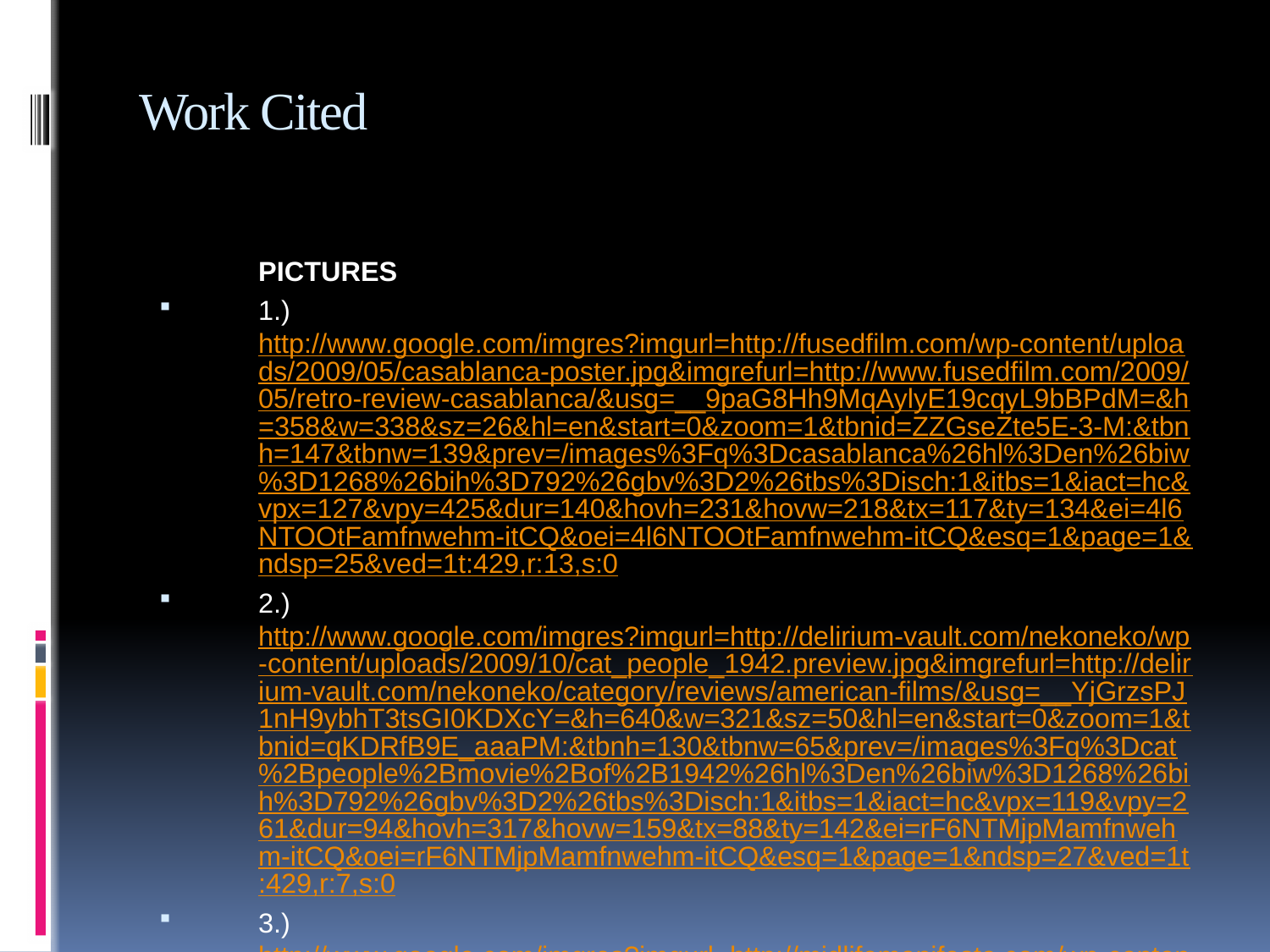

# Work Cited
	PICTURES
1.)http://www.google.com/imgres?imgurl=http://fusedfilm.com/wp-content/uploads/2009/05/casablanca-poster.jpg&imgrefurl=http://www.fusedfilm.com/2009/05/retro-review-casablanca/&usg=__9paG8Hh9MqAylyE19cqyL9bBPdM=&h=358&w=338&sz=26&hl=en&start=0&zoom=1&tbnid=ZZGseZte5E-3-M:&tbnh=147&tbnw=139&prev=/images%3Fq%3Dcasablanca%26hl%3Den%26biw%3D1268%26bih%3D792%26gbv%3D2%26tbs%3Disch:1&itbs=1&iact=hc&vpx=127&vpy=425&dur=140&hovh=231&hovw=218&tx=117&ty=134&ei=4l6NTOOtFamfnwehm-itCQ&oei=4l6NTOOtFamfnwehm-itCQ&esq=1&page=1&ndsp=25&ved=1t:429,r:13,s:0
2.)http://www.google.com/imgres?imgurl=http://delirium-vault.com/nekoneko/wp-content/uploads/2009/10/cat_people_1942.preview.jpg&imgrefurl=http://delirium-vault.com/nekoneko/category/reviews/american-films/&usg=__YjGrzsPJ1nH9ybhT3tsGI0KDXcY=&h=640&w=321&sz=50&hl=en&start=0&zoom=1&tbnid=qKDRfB9E_aaaPM:&tbnh=130&tbnw=65&prev=/images%3Fq%3Dcat%2Bpeople%2Bmovie%2Bof%2B1942%26hl%3Den%26biw%3D1268%26bih%3D792%26gbv%3D2%26tbs%3Disch:1&itbs=1&iact=hc&vpx=119&vpy=261&dur=94&hovh=317&hovw=159&tx=88&ty=142&ei=rF6NTMjpMamfnwehm-itCQ&oei=rF6NTMjpMamfnwehm-itCQ&esq=1&page=1&ndsp=27&ved=1t:429,r:7,s:0
3.)http://www.google.com/imgres?imgurl=http://midlifemanifesto.com/wp-content/uploads/2009/12/98_yankee_doodle_dandy.jpg&imgrefurl=http://awayfromherdesk.blogspot.com/&usg=__sNareM9Dy0QnhKTusnRoQQUkSr4=&h=429&w=300&sz=33&hl=en&start=0&zoom=1&tbnid=jZRcYNFxNyc2oM:&tbnh=143&tbnw=100&prev=/images%3Fq%3Dyankee%2Bdoodle%2Bdandy%26hl%3Den%26biw%3D1268%26bih%3D792%26gbv%3D2%26tbs%3Disch:1&itbs=1&iact=hc&vpx=122&vpy=78&dur=188&hovh=269&hovw=188&tx=91&ty=148&ei=Tl6NTLKYA5KUnAeJr-SrCQ&oei=Tl6NTLKYA5KUnAeJr-SrCQ&esq=1&page=1&ndsp=27&ved=1t:429,r:0,s:0
4.)http://www.google.com/imgres?imgurl=http://www.boxofficereport.com/images/posters/254bambi.jpg&imgrefurl=http://www.boxofficereport.com/media/my100fposters.shtml&usg=__X2I1EUH1Fjehp9AQS1kiv5Q9zIU=&h=425&w=275&sz=42&hl=en&start=0&zoom=1&tbnid=UZST-WJY0b1wiM:&tbnh=147&tbnw=95&prev=/images%3Fq%3Dbambi%2Bof%2B1942%26hl%3Den%26biw%3D1268%26bih%3D792%26gbv%3D2%26tbs%3Disch:1&itbs=1&iact=hc&vpx=478&vpy=143&dur=3657&hovh=279&hovw=180&tx=123&ty=131&ei=rV2NTITSPMiRnwe4h_2YCQ&oei=rV2NTITSPMiRnwe4h_2YCQ&esq=1&page=1&ndsp=29&ved=1t:429,r:3,s:0
5.)http://www.google.com/imgres?imgurl=http://api.ning.com/files/UoeFoayJL1N561OYaWsoy3E*KAOtwoDfz8HPPGYAQR4zK*sSE-mqiYu4D3DM6LlvJMqcseJgpyPHFSt6i4Vs-yG1MFGW8FHD/BobHopeRoadtoMorocco.jpeg&imgrefurl=http://netflixcommunity.ning.com/profiles/blogs/my-movie-collection&usg=__OR9vfKC1nXe7yOuMjC5k10gksjg=&h=383&w=259&sz=27&hl=en&start=0&zoom=1&tbnid=MI0Kz8X6lrdoDM:&tbnh=150&tbnw=102&prev=/images%3Fq%3Droad%2Bto%2Bmorocco%26hl%3Den%26biw%3D1268%26bih%3D792%26gbv%3D2%26tbs%3Disch:1&itbs=1&iact=hc&vpx=441&vpy=80&dur=562&hovh=273&hovw=185&tx=102&ty=131&ei=Jl6NTOwC1-udB4GK2LQJ&oei=Jl6NTOwC1-udB4GK2LQJ&esq=1&page=1&ndsp=24&ved=1t:429,r:2,s:0
6.)http://www.google.com/imgres?imgurl=http://0.tqn.com/d/top40/1/0/4/S/1/bingcrosbychristmas.jpg&imgrefurl=http://top40.about.com/od/holidaymusic/tp/Top-100-Christmas-Songs.htm&usg=__leedxZeO6of6DRWofCmKMH-sRZI=&h=296&w=296&sz=24&hl=en&start=0&zoom=1&tbnid=XcV3p_-4v45rVM:&tbnh=137&tbnw=133&prev=/images%3Fq%3Dtop%2B5%2Bsongs%2Bof%2B1942%26hl%3Den%26biw%3D1268%26bih%3D792%26gbv%3D2%26tbs%3Disch:1&itbs=1&iact=hc&vpx=807&vpy=305&dur=2829&hovh=225&hovw=225&tx=104&ty=97&ei=Xl2NTLLuCZfrnQfdqtCvCQ&oei=Xl2NTLLuCZfrnQfdqtCvCQ&esq=1&page=1&ndsp=27&ved=1t:429,r:11,s:0
7.)http://www.google.com/imgres?imgurl=http://static.songlyrics.com/album_covers/190/the-mills-brothers/the-mills-brothers-19825.jpg&imgrefurl=http://www.songlyrics.com/the-mills-brothers/paper-doll-lyrics/&usg=__oamrOQK6LvI5-RkFkEs5VzDGa5I=&h=159&w=160&sz=10&hl=en&start=0&zoom=1&tbnid=Ujyml85sWx9g2M:&tbnh=127&tbnw=128&prev=/images%3Fq%3Dpaper%2Bdall%2Bthe%2Bmills%2Bbros%2Bof%2B1942%26hl%3Den%26sa%3DG%26biw%3D1268%26bih%3D792%26gbv%3D2%26tbs%3Disch:1&itbs=1&iact=hc&vpx=379&vpy=259&dur=47&hovh=127&hovw=128&tx=69&ty=62&ei=Fl-NTLXTFYGsnAewndjoCQ&oei=Fl-NTLXTFYGsnAewndjoCQ&esq=1&page=1&ndsp=18&ved=1t:429,r:1,s:0
8.)http://www.google.com/imgres?imgurl=http://img.maniadb.com/images/album/280/280048_1_f.jpg&imgrefurl=http://www.maniadb.com/search.asp%3Fsr%3DLO%26q%3DMidnight%2BWalk&usg=__08E5WpmG9hxdf7C4fDUUtn61iHE=&h=460&w=460&sz=48&hl=en&start=0&zoom=1&tbnid=78SapqGdjGFZnM:&tbnh=159&tbnw=168&prev=/images%3Fq%3Ddizzy%2Bgillespie%2Bsalt%2Bpeanut%26hl%3Den%26biw%3D1268%26bih%3D792%26gbv%3D2%26tbs%3Disch:1&itbs=1&iact=hc&vpx=857&vpy=77&dur=79&hovh=225&hovw=225&tx=88&ty=118&ei=gl-NTN6KGMKcnwf5zajOCQ&oei=gl-NTN6KGMKcnwf5zajOCQ&esq=1&page=1&ndsp=24&ved=1t:429,r:4,s:0